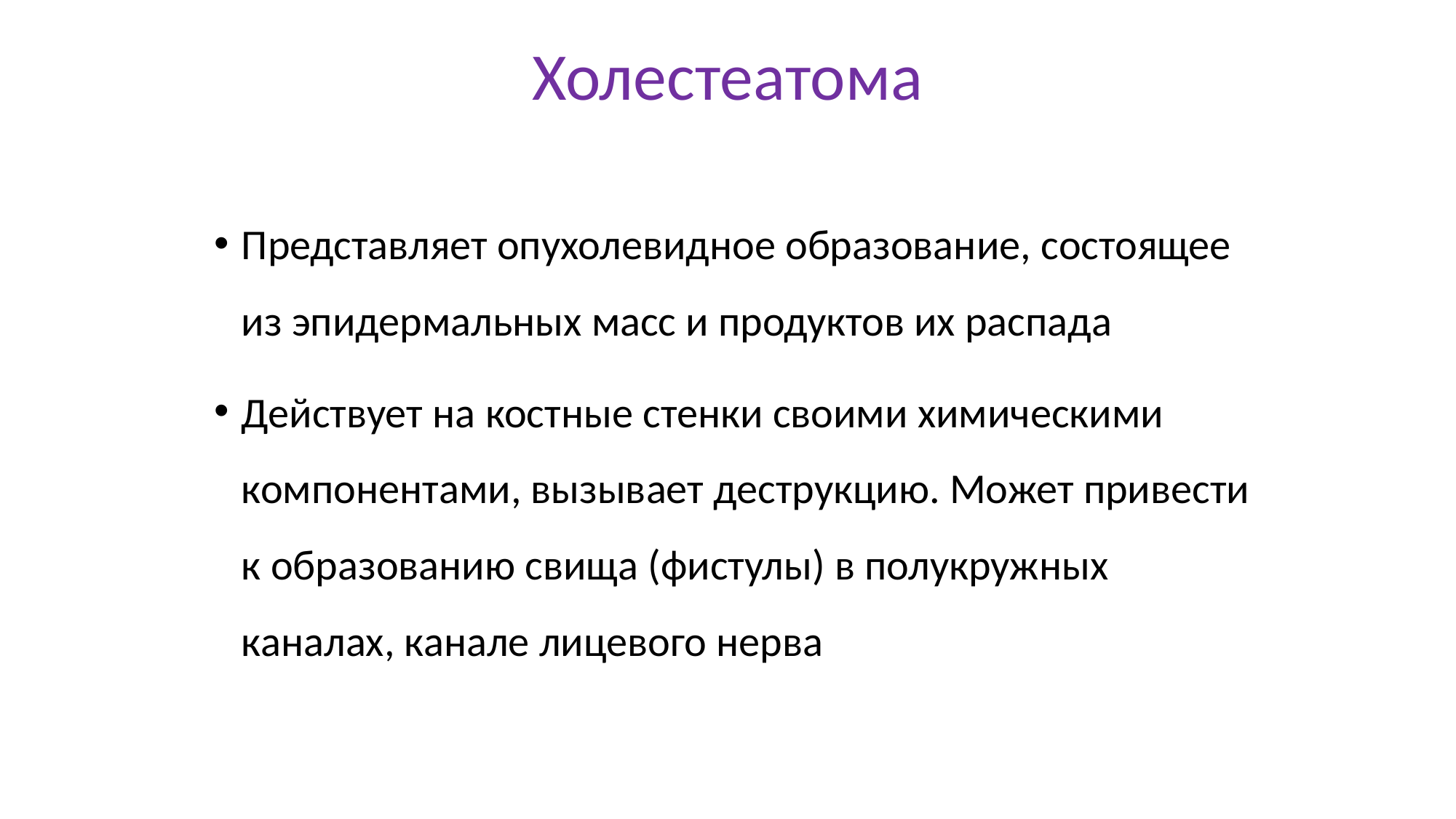

# Холестеатома
Представляет опухолевидное образование, состоящее из эпидермальных масс и продуктов их распада
Действует на костные стенки своими химическими компонентами, вызывает деструкцию. Может привести к образованию свища (фистулы) в полукружных каналах, канале лицевого нерва